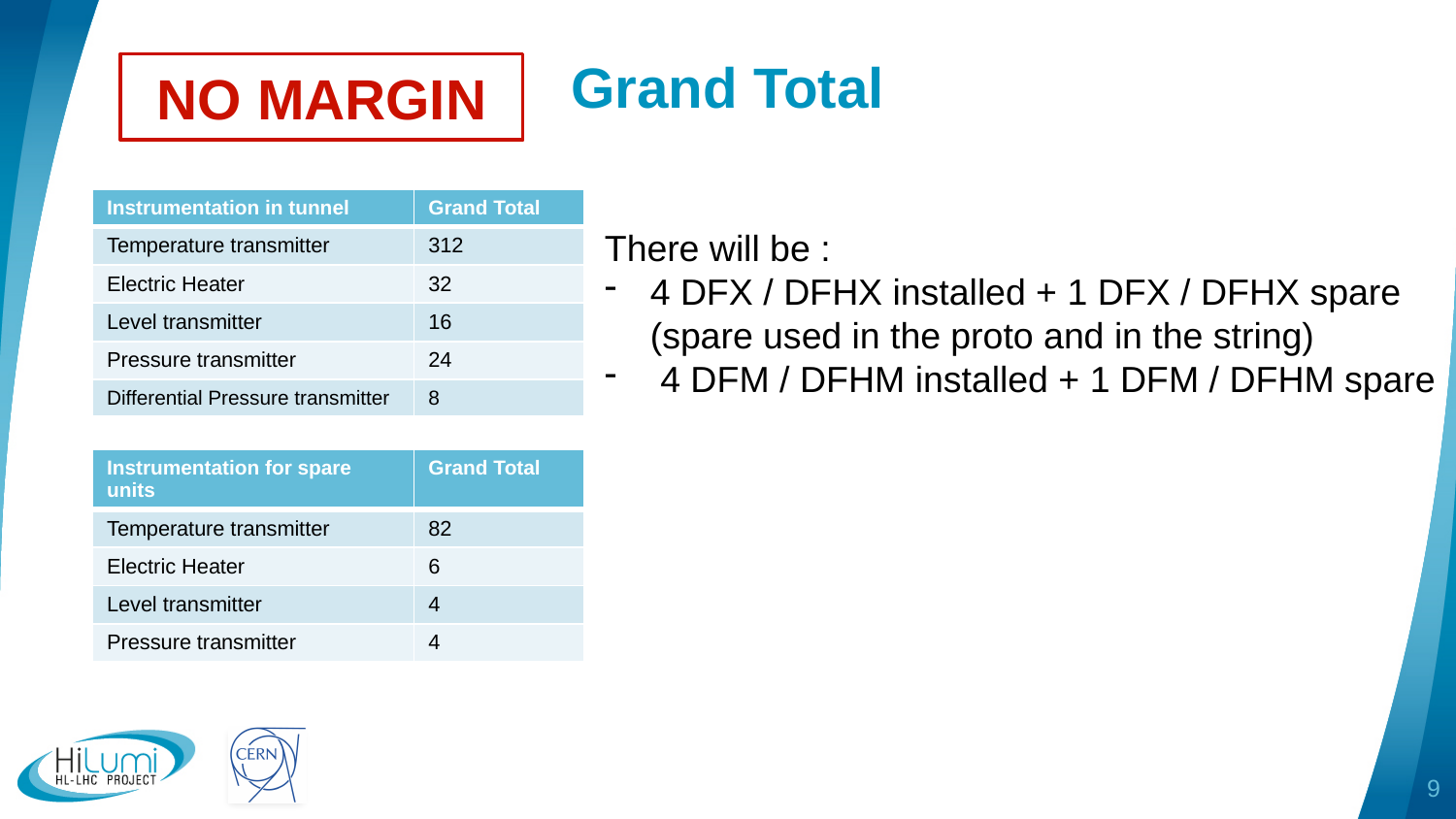

# Grand Total
NO MARGIN
| Instrumentation in tunnel | Grand Total |
| --- | --- |
| Temperature transmitter | 312 |
| Electric Heater | 32 |
| Level transmitter | 16 |
| Pressure transmitter | 24 |
| Differential Pressure transmitter | 8 |
There will be :
4 DFX / DFHX installed + 1 DFX / DFHX spare (spare used in the proto and in the string)
 4 DFM / DFHM installed + 1 DFM / DFHM spare
| Instrumentation for spare units | Grand Total |
| --- | --- |
| Temperature transmitter | 82 |
| Electric Heater | 6 |
| Level transmitter | 4 |
| Pressure transmitter | 4 |
9